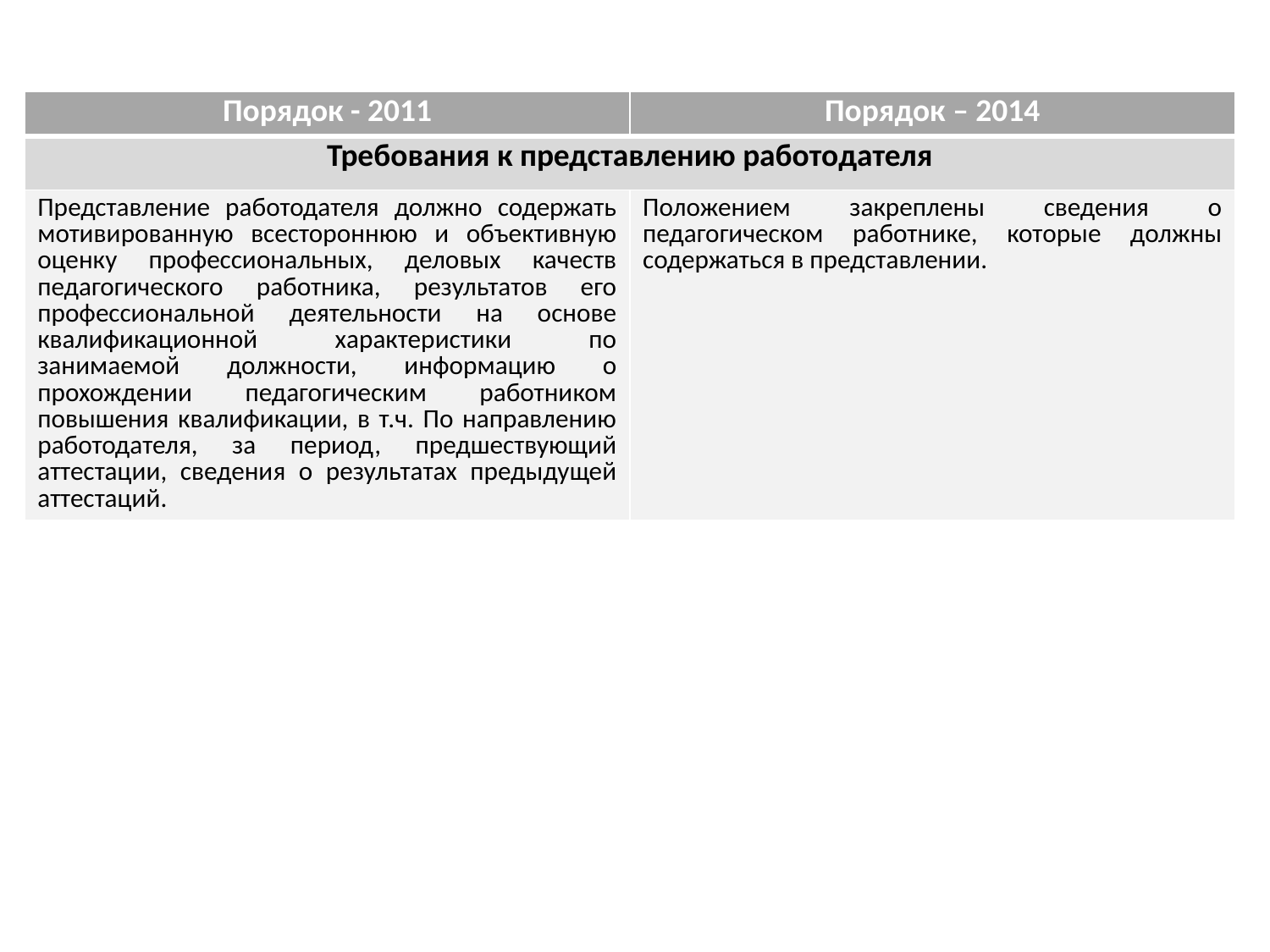

| Порядок - 2011 | Порядок – 2014 |
| --- | --- |
| Требования к представлению работодателя |  |
| Представление работодателя должно содержать мотивированную всестороннюю и объективную оценку профессиональных, деловых качеств педагогического работника, результатов его профессиональной деятельности на основе квалификационной характеристики по занимаемой должности, информацию о прохождении педагогическим работником повышения квалификации, в т.ч. По направлению работодателя, за период, предшествующий аттестации, сведения о результатах предыдущей аттестаций. | Положением закреплены сведения о педагогическом работнике, которые должны содержаться в представлении. |